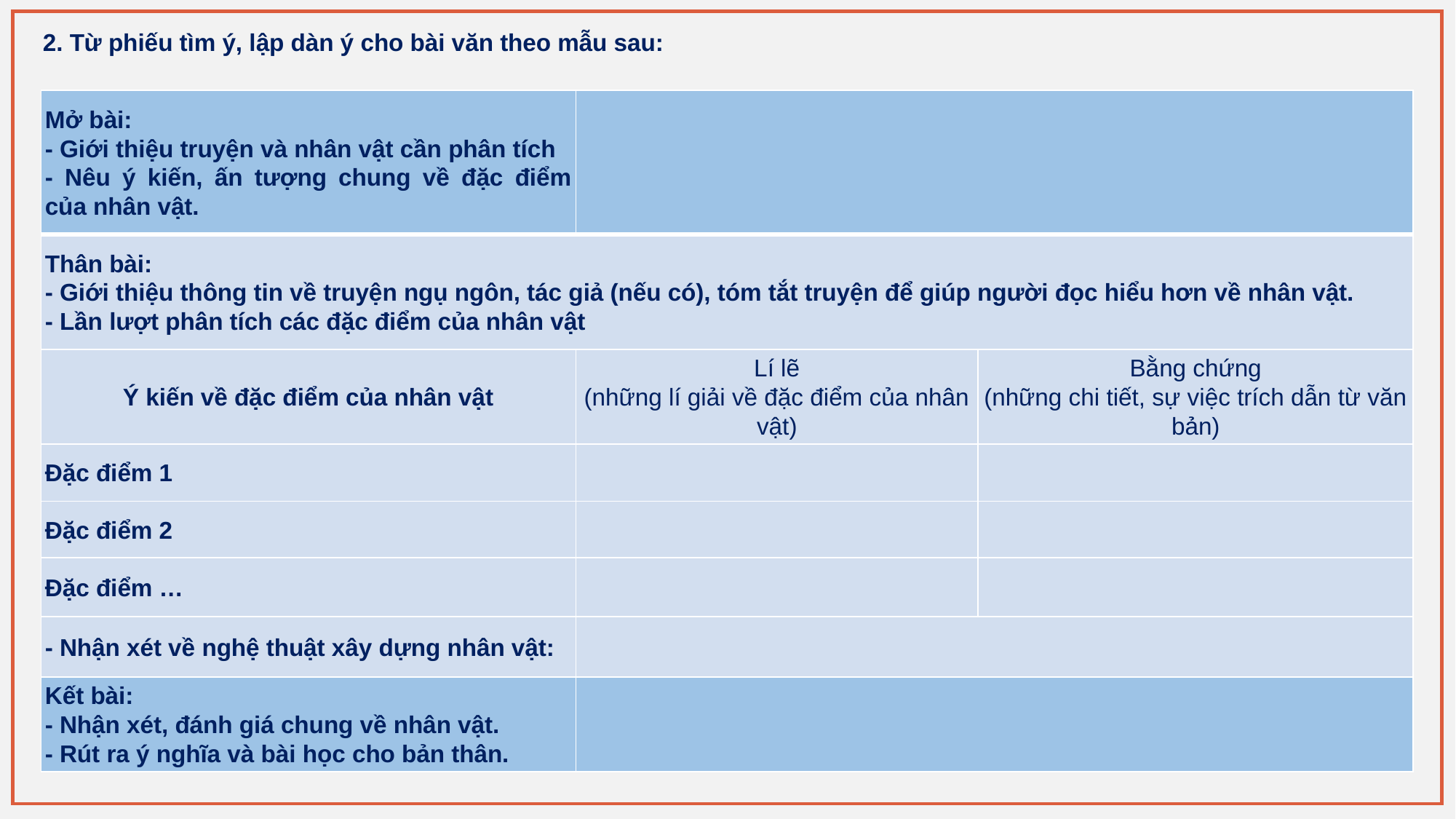

2. Từ phiếu tìm ý, lập dàn ý cho bài văn theo mẫu sau:
| Mở bài: - Giới thiệu truyện và nhân vật cần phân tích - Nêu ý kiến, ấn tượng chung về đặc điểm của nhân vật. |  |  |
| --- | --- | --- |
| Thân bài: - Giới thiệu thông tin về truyện ngụ ngôn, tác giả (nếu có), tóm tắt truyện để giúp người đọc hiểu hơn về nhân vật. - Lần lượt phân tích các đặc điểm của nhân vật |  |  |
| Ý kiến về đặc điểm của nhân vật | Lí lẽ (những lí giải về đặc điểm của nhân vật) | Bằng chứng (những chi tiết, sự việc trích dẫn từ văn bản) |
| Đặc điểm 1 |  |  |
| Đặc điểm 2 |  |  |
| Đặc điểm … |  |  |
| - Nhận xét về nghệ thuật xây dựng nhân vật: |  |  |
| Kết bài: - Nhận xét, đánh giá chung về nhân vật. - Rút ra ý nghĩa và bài học cho bản thân. |  |  |